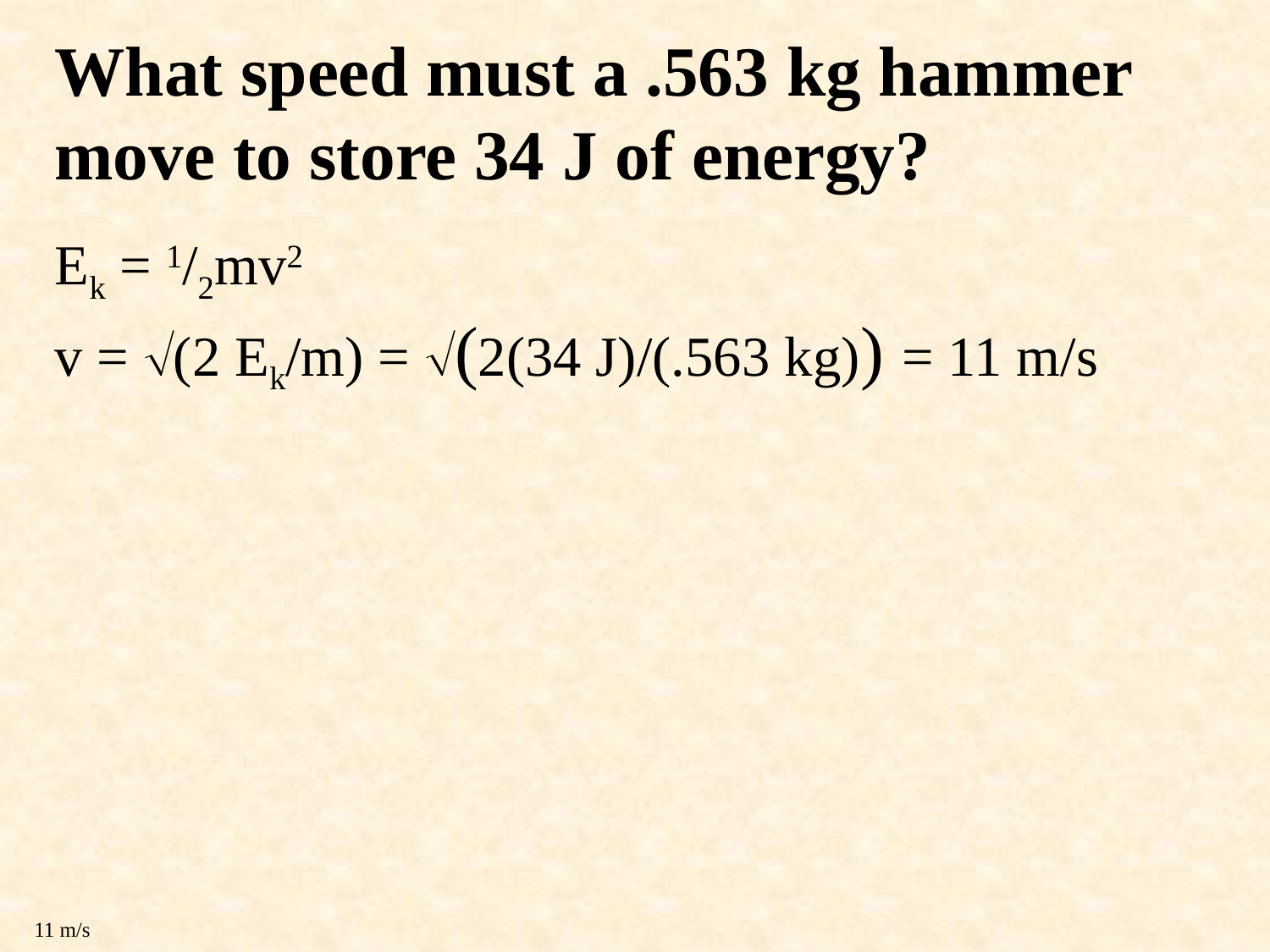

What speed must a .563 kg hammer move to store 34 J of energy?
Ek = 1/2mv2
v = √(2 Ek/m) = √(2(34 J)/(.563 kg)) = 11 m/s
11 m/s